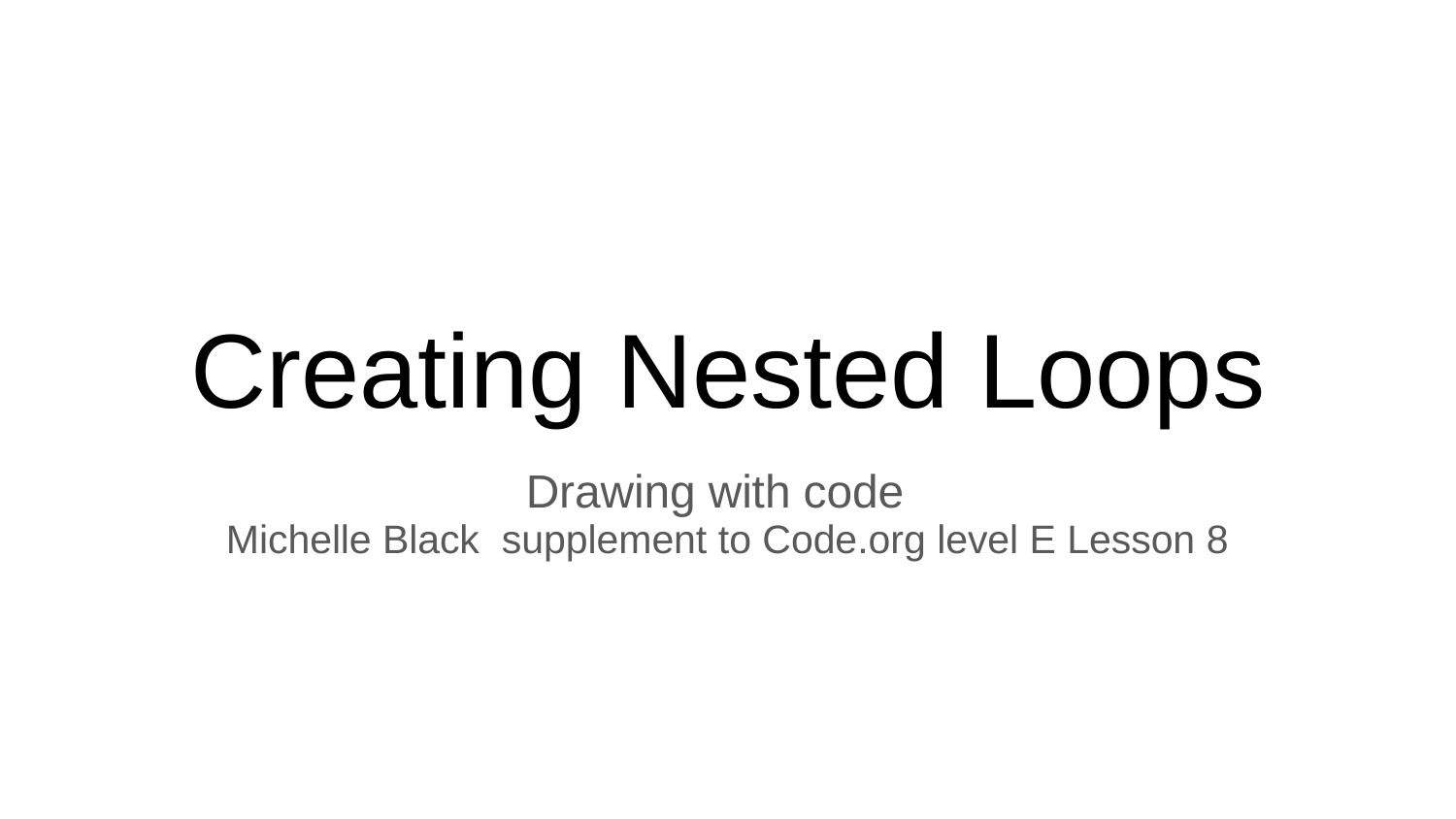

# Creating Nested Loops
Drawing with code
Michelle Black  supplement to Code.org level E Lesson 8